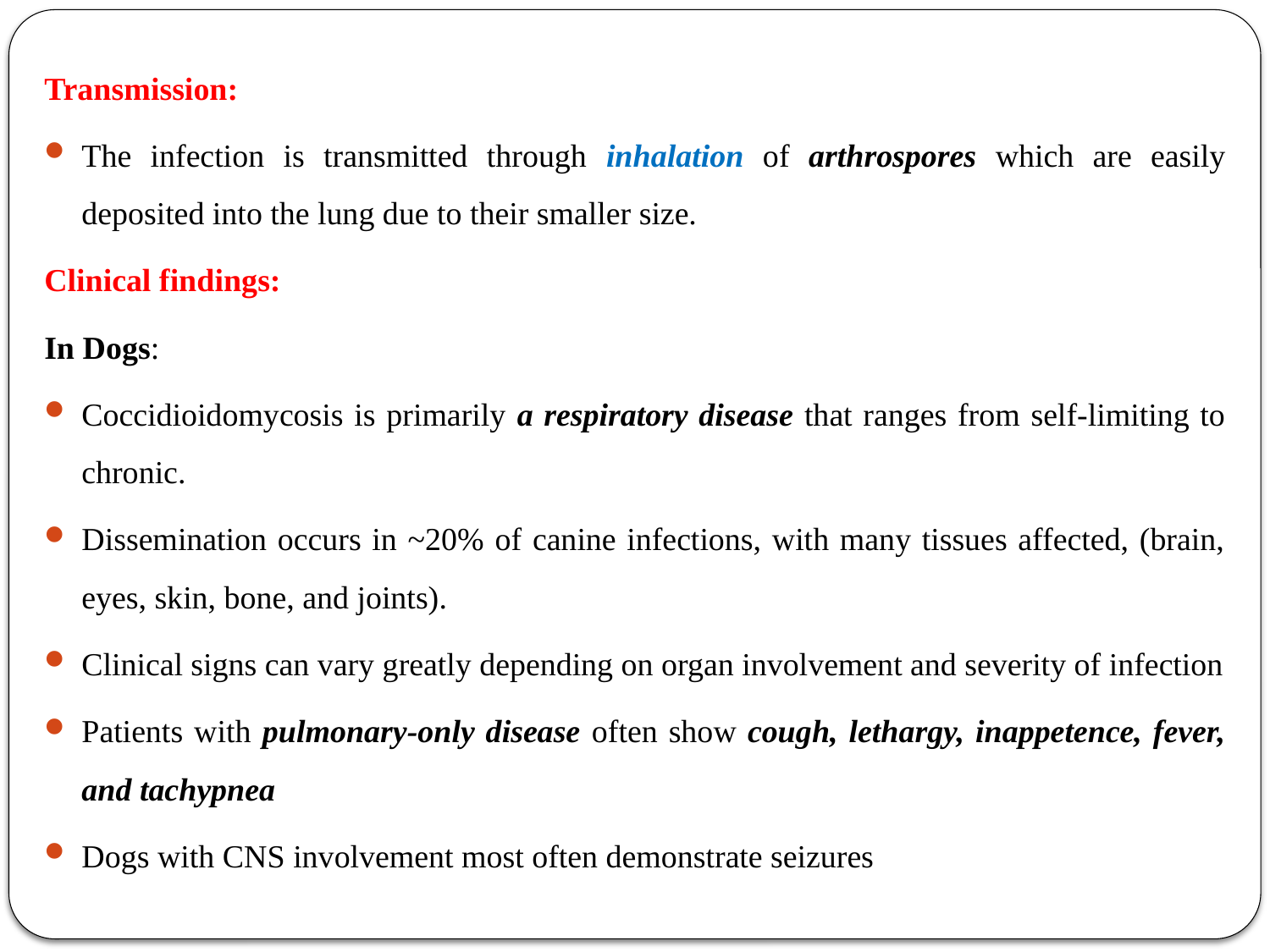

Transmission:
The infection is transmitted through inhalation of arthrospores which are easily deposited into the lung due to their smaller size.
Clinical findings:
In Dogs:
Coccidioidomycosis is primarily a respiratory disease that ranges from self-limiting to chronic.
Dissemination occurs in ~20% of canine infections, with many tissues affected, (brain, eyes, skin, bone, and joints).
Clinical signs can vary greatly depending on organ involvement and severity of infection
Patients with pulmonary-only disease often show cough, lethargy, inappetence, fever, and tachypnea
Dogs with CNS involvement most often demonstrate seizures